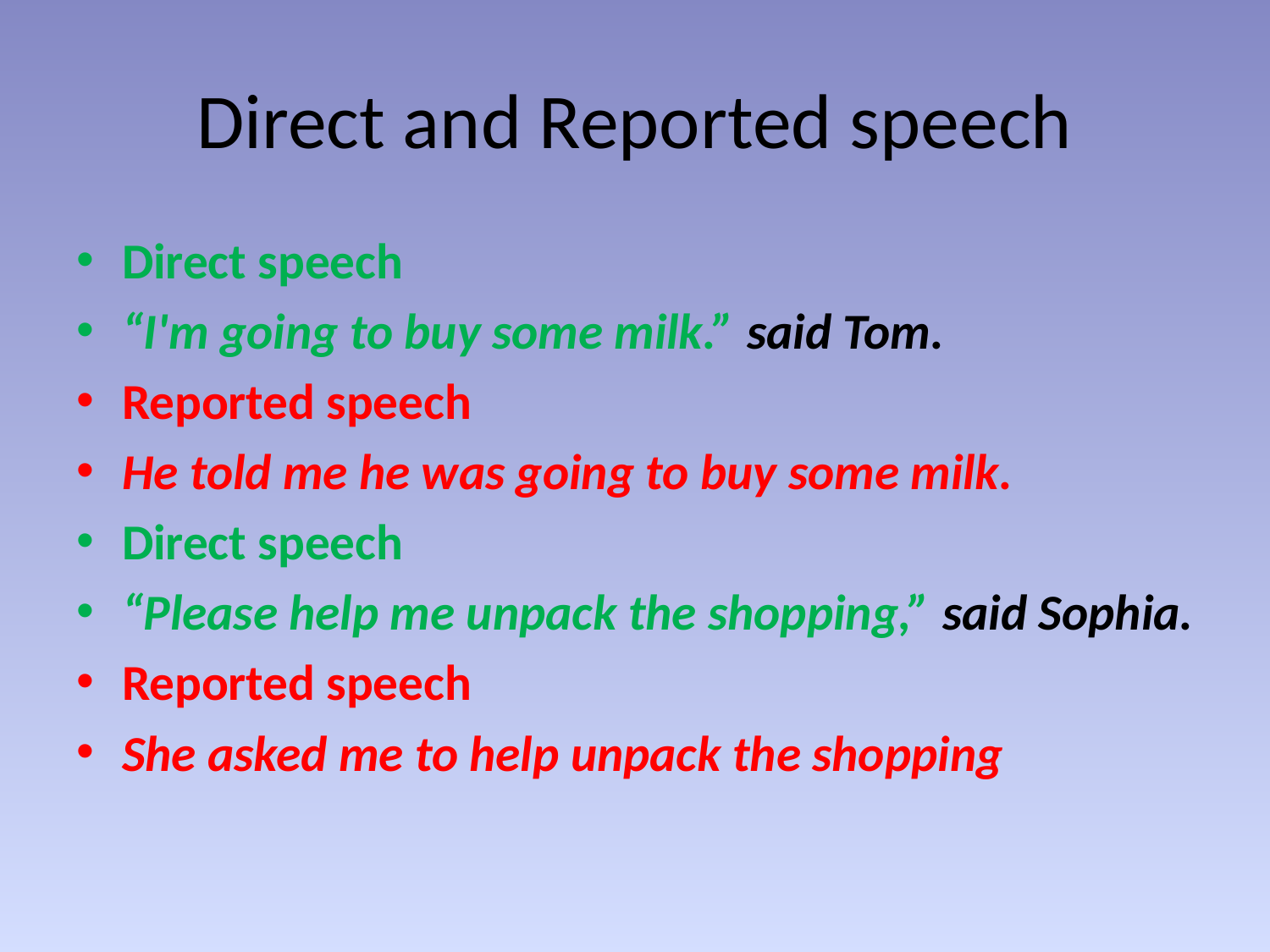

# Direct and Reported speech
Direct speech
“I'm going to buy some milk.” said Tom.
Reported speech
He told me he was going to buy some milk.
Direct speech
“Please help me unpack the shopping,” said Sophia.
Reported speech
She asked me to help unpack the shopping